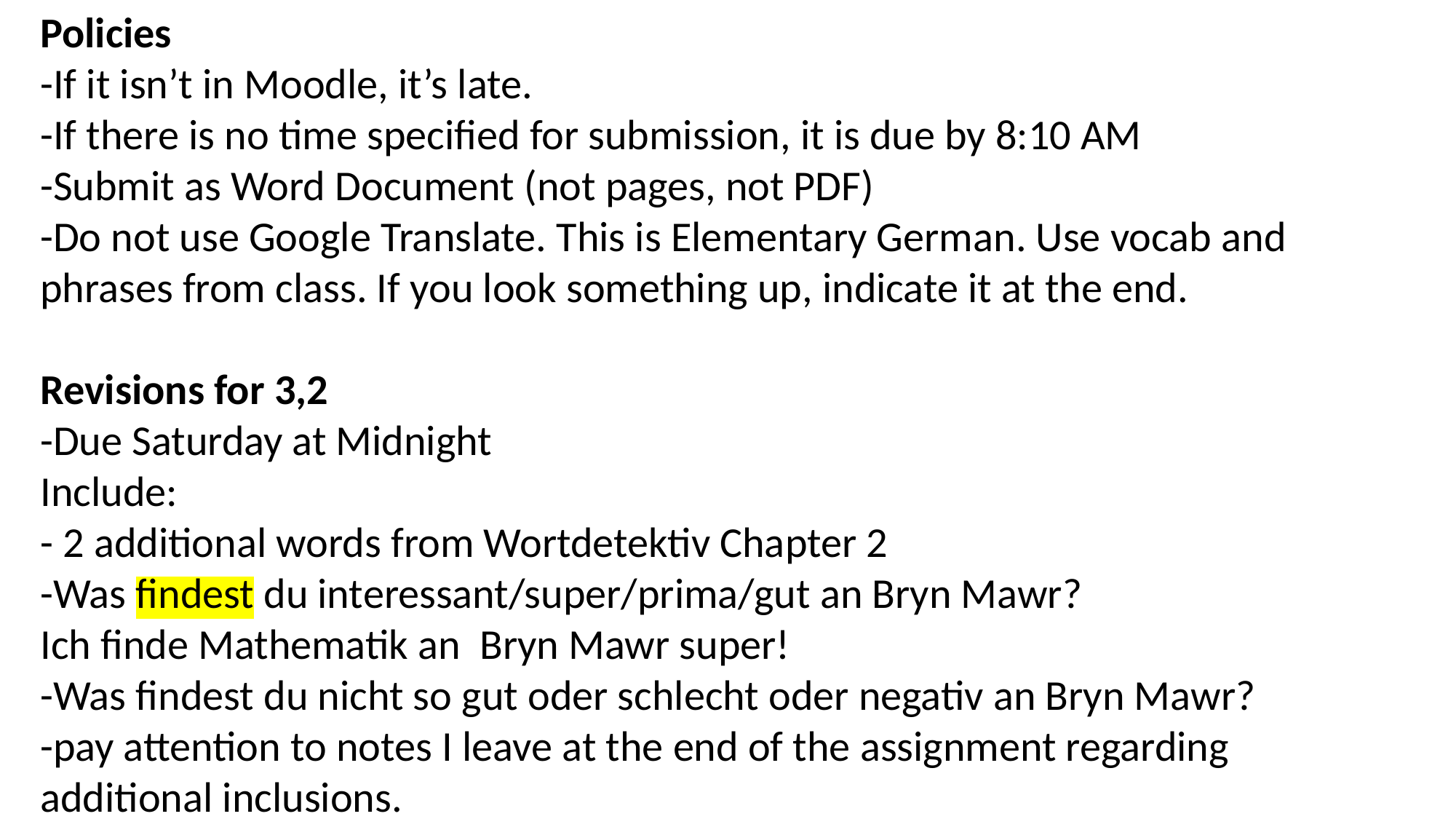

Policies
-If it isn’t in Moodle, it’s late.
-If there is no time specified for submission, it is due by 8:10 AM
-Submit as Word Document (not pages, not PDF)
-Do not use Google Translate. This is Elementary German. Use vocab and phrases from class. If you look something up, indicate it at the end.

Revisions for 3,2
-Due Saturday at Midnight
Include:
- 2 additional words from Wortdetektiv Chapter 2
-Was findest du interessant/super/prima/gut an Bryn Mawr?
Ich finde Mathematik an  Bryn Mawr super!
-Was findest du nicht so gut oder schlecht oder negativ an Bryn Mawr?
-pay attention to notes I leave at the end of the assignment regarding additional inclusions.